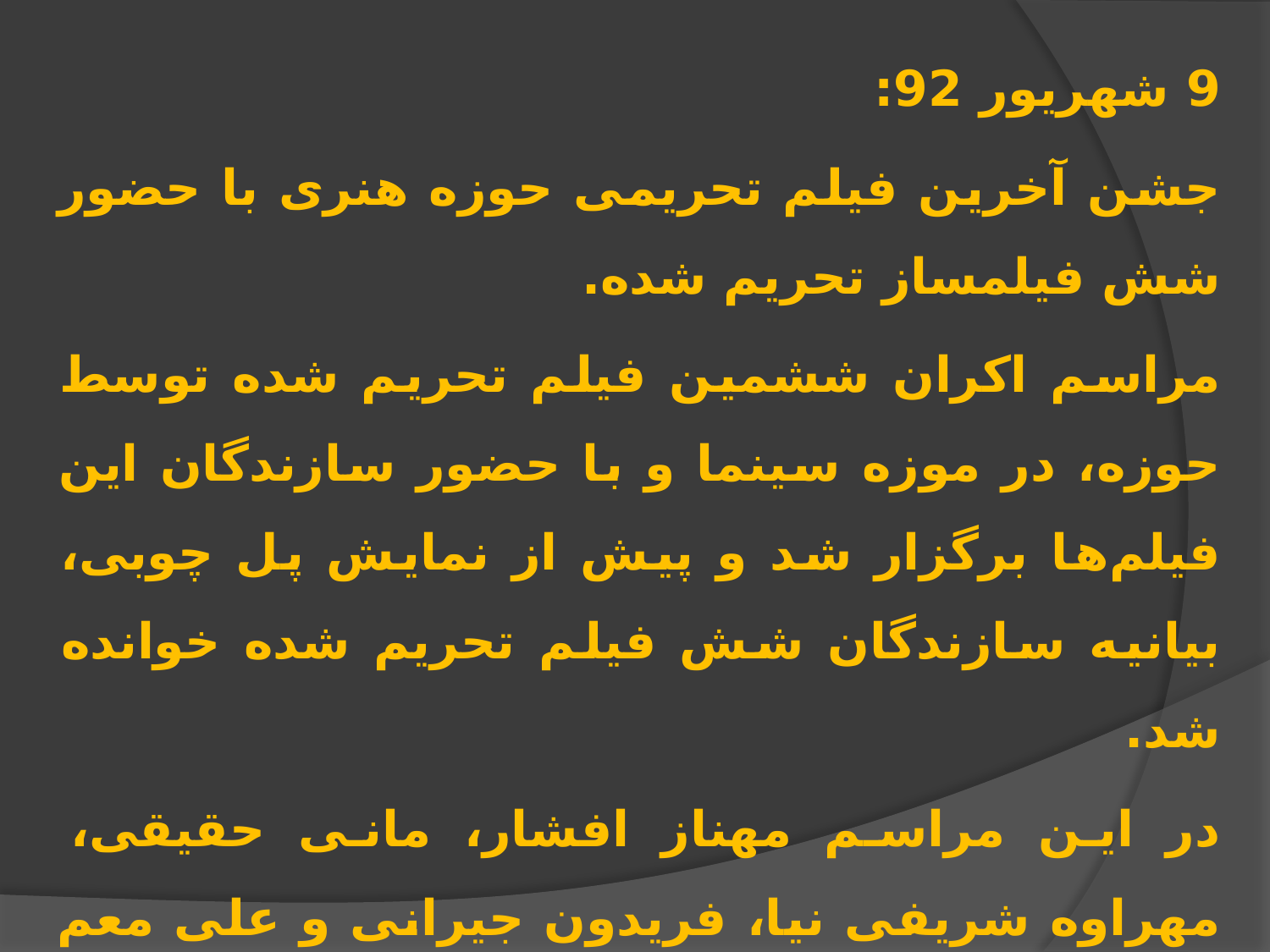

9 شهریور 92:
جشن آخرین فیلم تحریمی حوزه هنری با حضور شش فیلمساز تحریم شده.
مراسم اکران ششمین فیلم تحریم شده توسط حوزه، در موزه سینما و با حضور سازندگان این فیلم‌ها برگزار شد و پیش از نمایش پل چوبی، بیانیه سازندگان شش فیلم تحریم شده خوانده شد.
در این مراسم مهناز افشار، مانی حقیقی، مهراوه شریفی نیا، فریدون جیرانی و علی معم حضور داشتند.